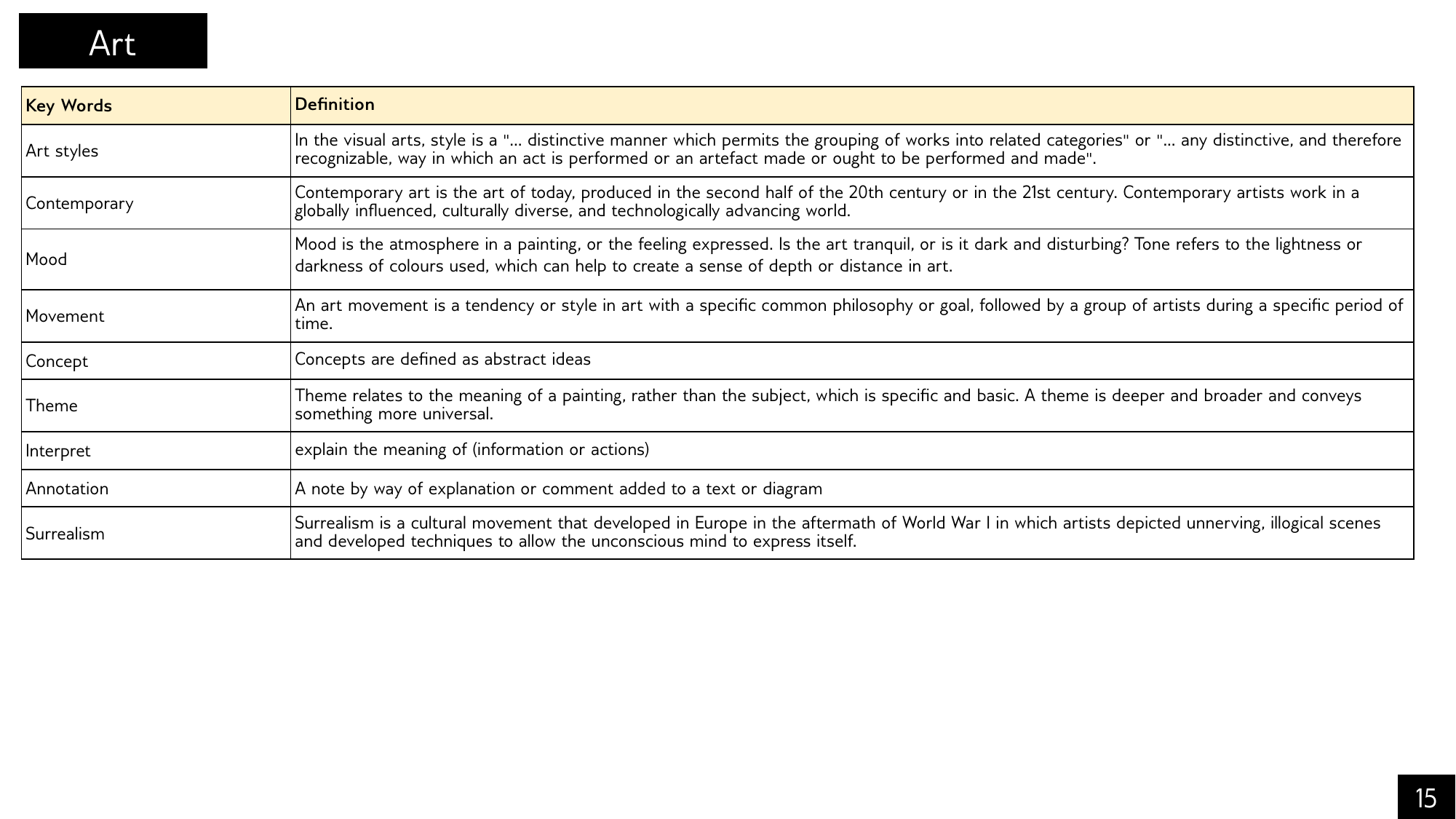

Art
| Key Words | Definition |
| --- | --- |
| Art styles | In the visual arts, style is a "... distinctive manner which permits the grouping of works into related categories" or "... any distinctive, and therefore recognizable, way in which an act is performed or an artefact made or ought to be performed and made". |
| Contemporary | Contemporary art is the art of today, produced in the second half of the 20th century or in the 21st century. Contemporary artists work in a globally influenced, culturally diverse, and technologically advancing world. |
| Mood | Mood is the atmosphere in a painting, or the feeling expressed. Is the art tranquil, or is it dark and disturbing? Tone refers to the lightness or darkness of colours used, which can help to create a sense of depth or distance in art. |
| Movement | An art movement is a tendency or style in art with a specific common philosophy or goal, followed by a group of artists during a specific period of time. |
| Concept | Concepts are defined as abstract ideas |
| Theme | Theme relates to the meaning of a painting, rather than the subject, which is specific and basic. A theme is deeper and broader and conveys something more universal. |
| Interpret | explain the meaning of (information or actions) |
| Annotation | A note by way of explanation or comment added to a text or diagram |
| Surrealism | Surrealism is a cultural movement that developed in Europe in the aftermath of World War I in which artists depicted unnerving, illogical scenes and developed techniques to allow the unconscious mind to express itself. |
15